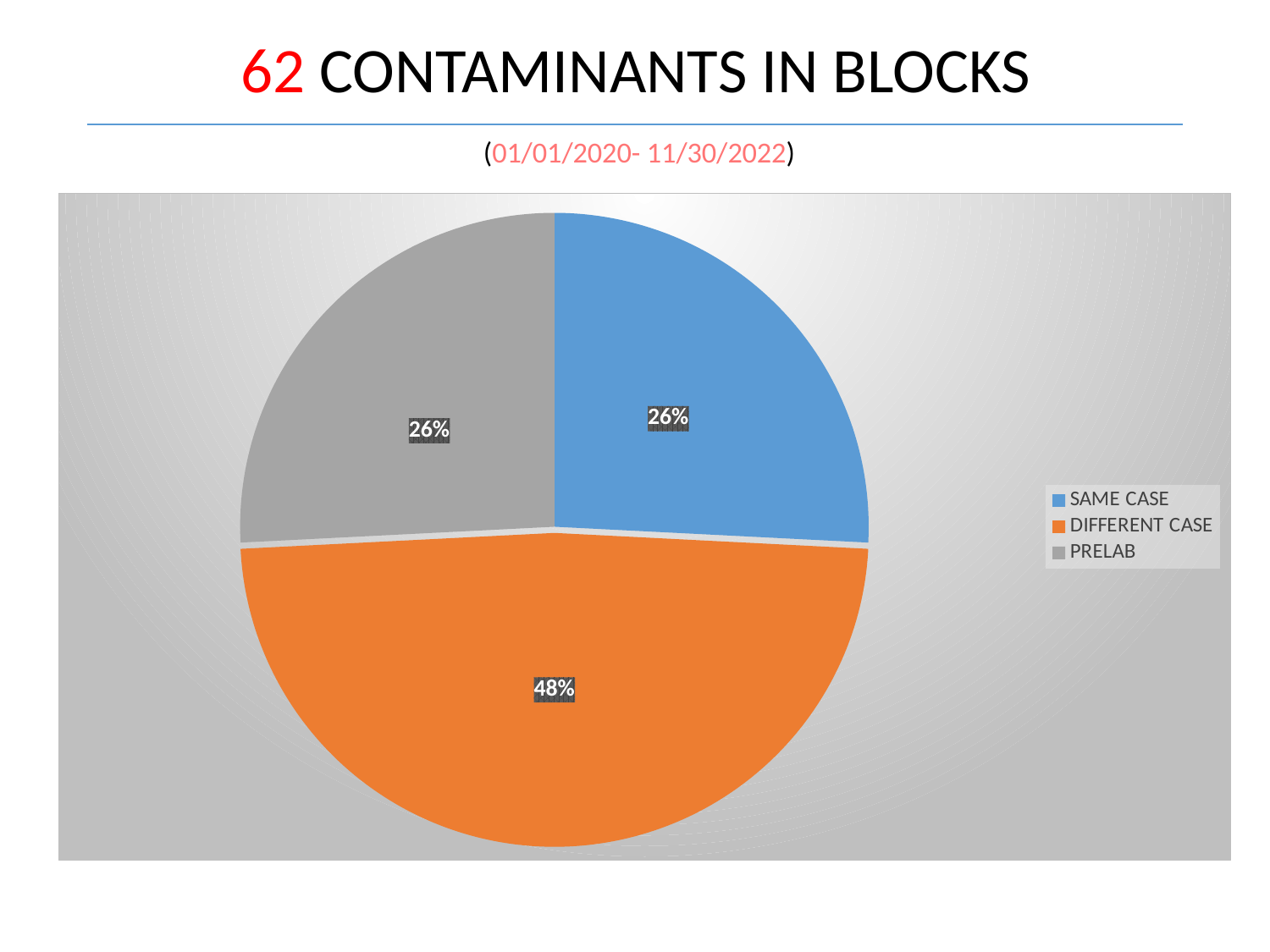

# 62 CONTAMINANTS IN BLOCKS (01/01/2020- 11/30/2022)

### Chart:

| Category | In Block | % |
|---|---|---|
| SAME CASE | 16.0 | 0.8 |
| DIFFERENT CASE | 30.0 | 1.5 |
| PRELAB | 16.0 | 0.8 |